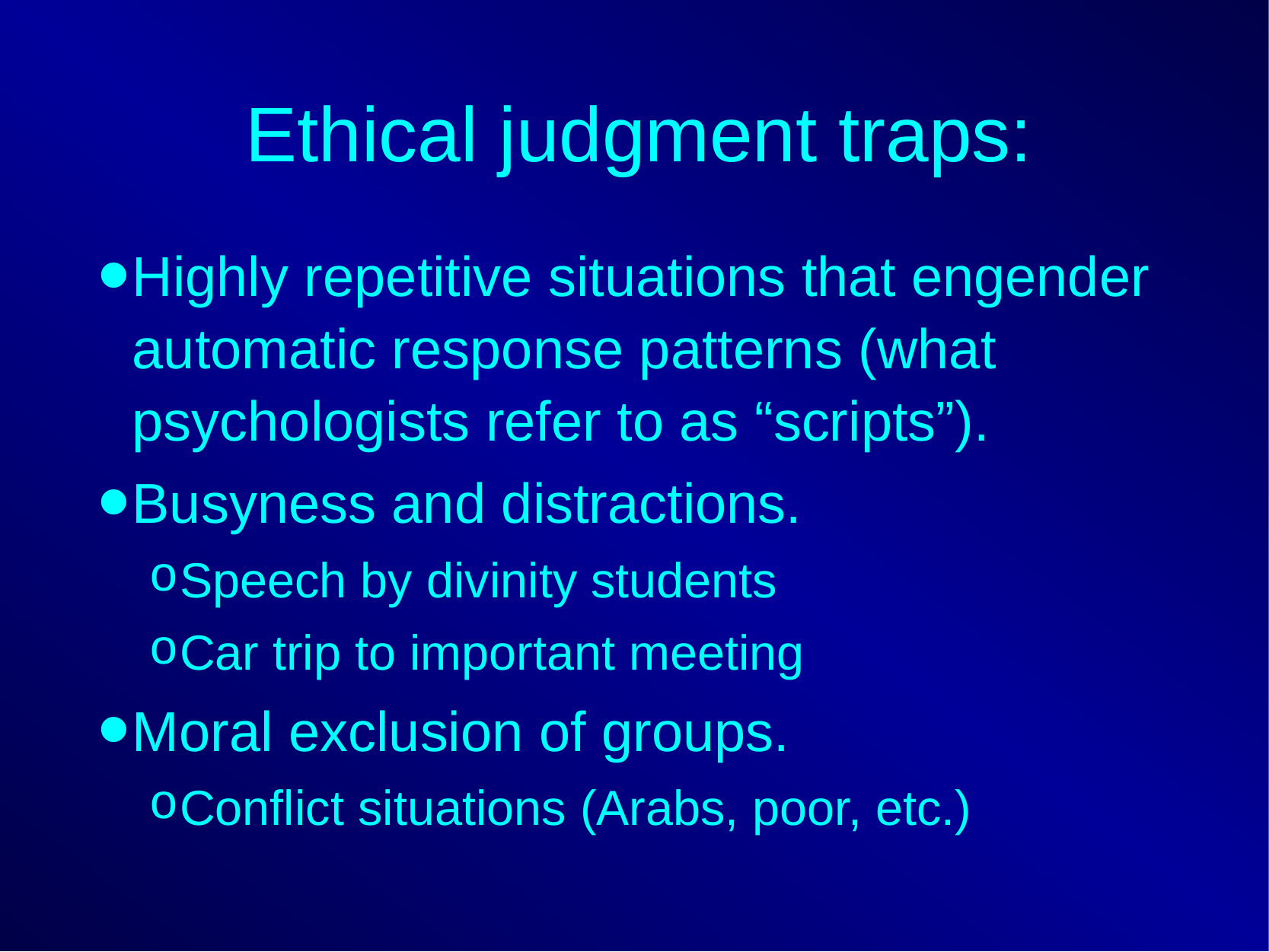

# Ethical judgment traps:
Highly repetitive situations that engender automatic response patterns (what psychologists refer to as “scripts”).
Busyness and distractions.
Speech by divinity students
Car trip to important meeting
Moral exclusion of groups.
Conflict situations (Arabs, poor, etc.)